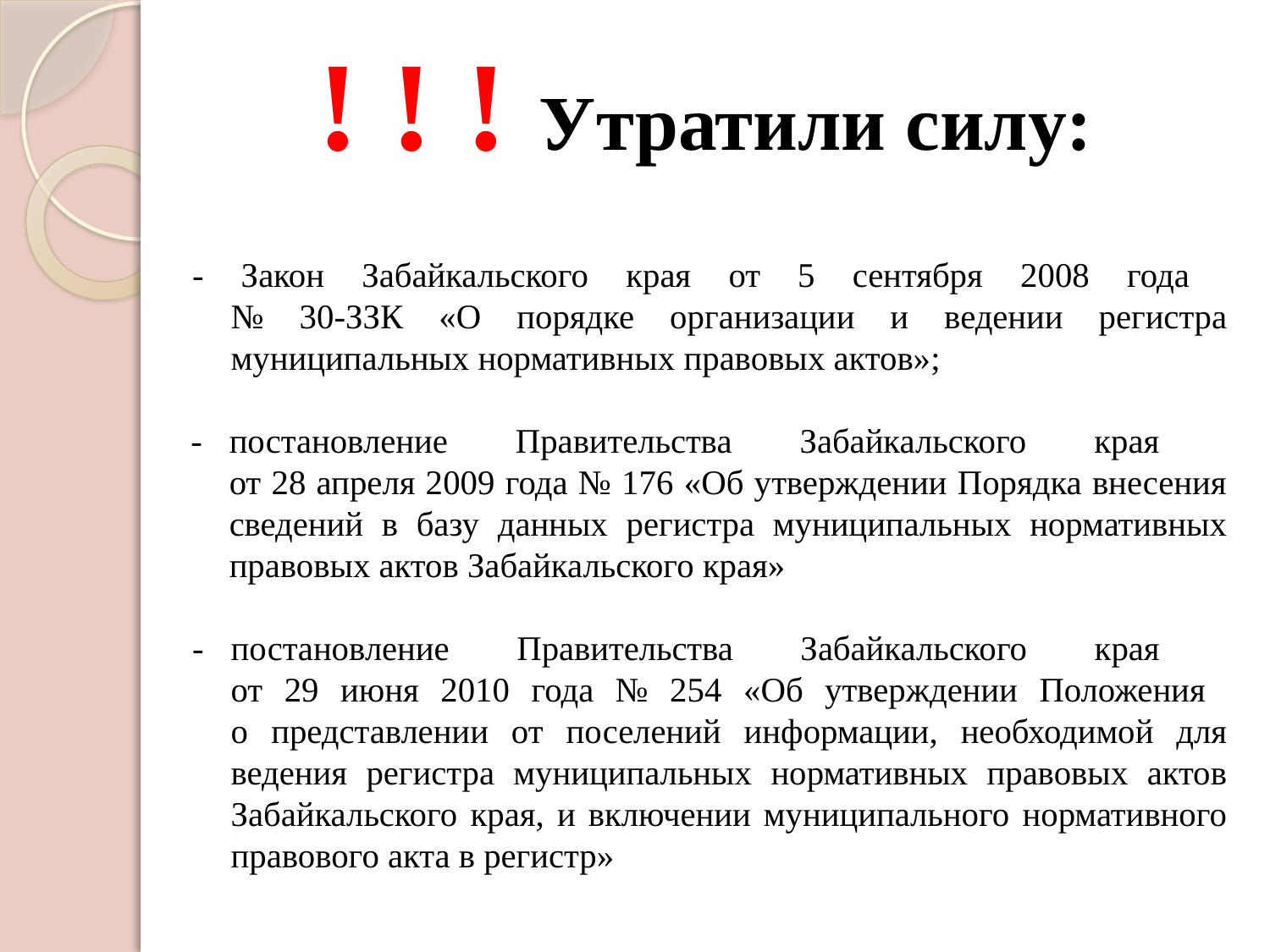

# ! ! ! Утратили силу:

- Закон Забайкальского края от 5 сентября 2008 года
№ 30-ЗЗК «О порядке организации и ведении регистра муниципальных нормативных правовых актов»;

-	постановление Правительства Забайкальского края
от 28 апреля 2009 года № 176 «Об утверждении Порядка внесения сведений в базу данных регистра муниципальных нормативных правовых актов Забайкальского края»

-	постановление Правительства Забайкальского края
от 29 июня 2010 года № 254 «Об утверждении Положения
о представлении от поселений информации, необходимой для ведения регистра муниципальных нормативных правовых актов Забайкальского края, и включении муниципального нормативного правового акта в регистр»